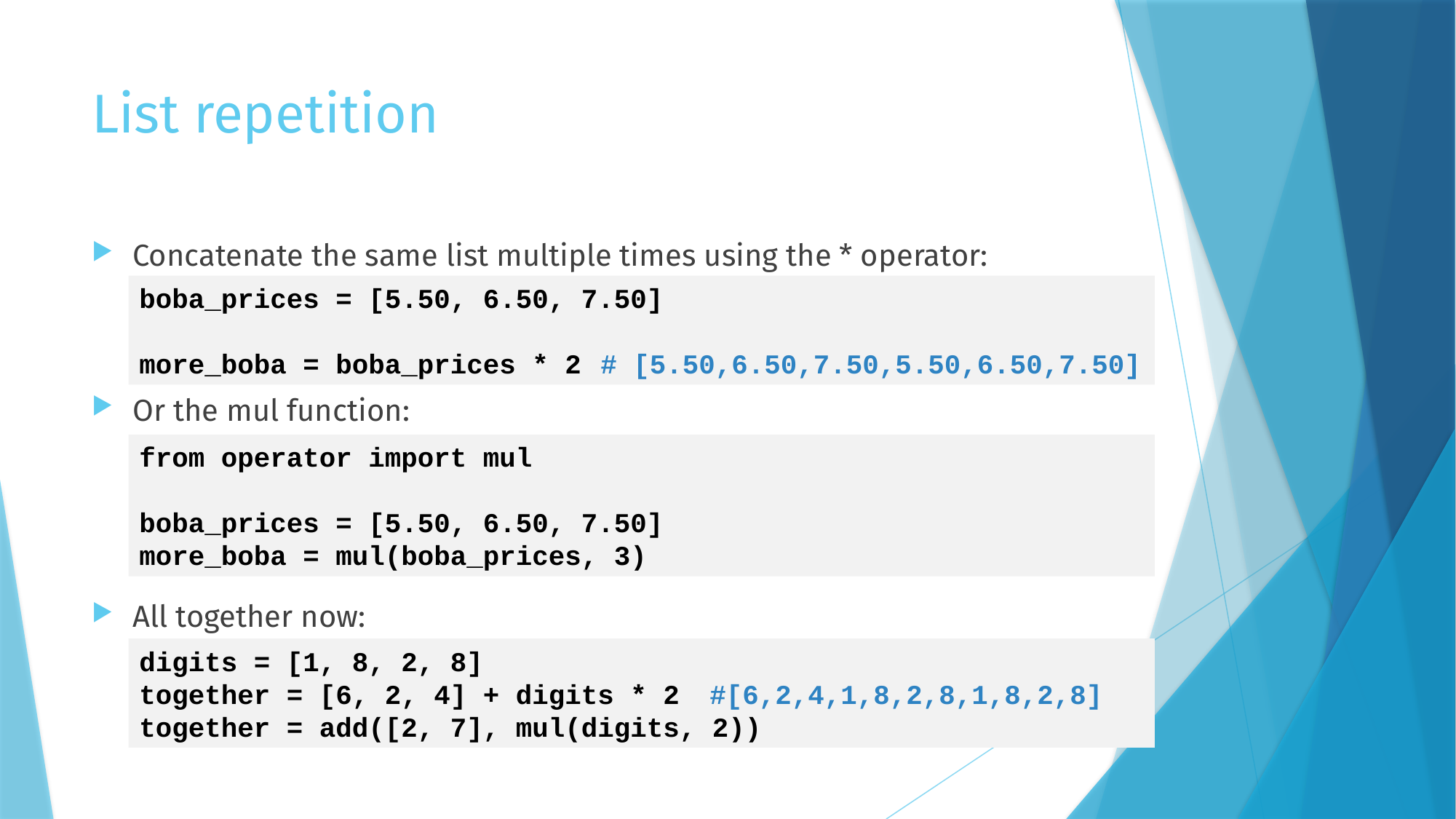

# List repetition
Concatenate the same list multiple times using the * operator:

Or the mul function:

All together now:
boba_prices = [5.50, 6.50, 7.50]

more_boba = boba_prices * 2

# [5.50,6.50,7.50,5.50,6.50,7.50]
from operator import mul

boba_prices = [5.50, 6.50, 7.50]
more_boba = mul(boba_prices, 3)
digits = [1, 8, 2, 8]
together = [6, 2, 4] + digits * 2
together = add([2, 7], mul(digits, 2))

#[6,2,4,1,8,2,8,1,8,2,8]